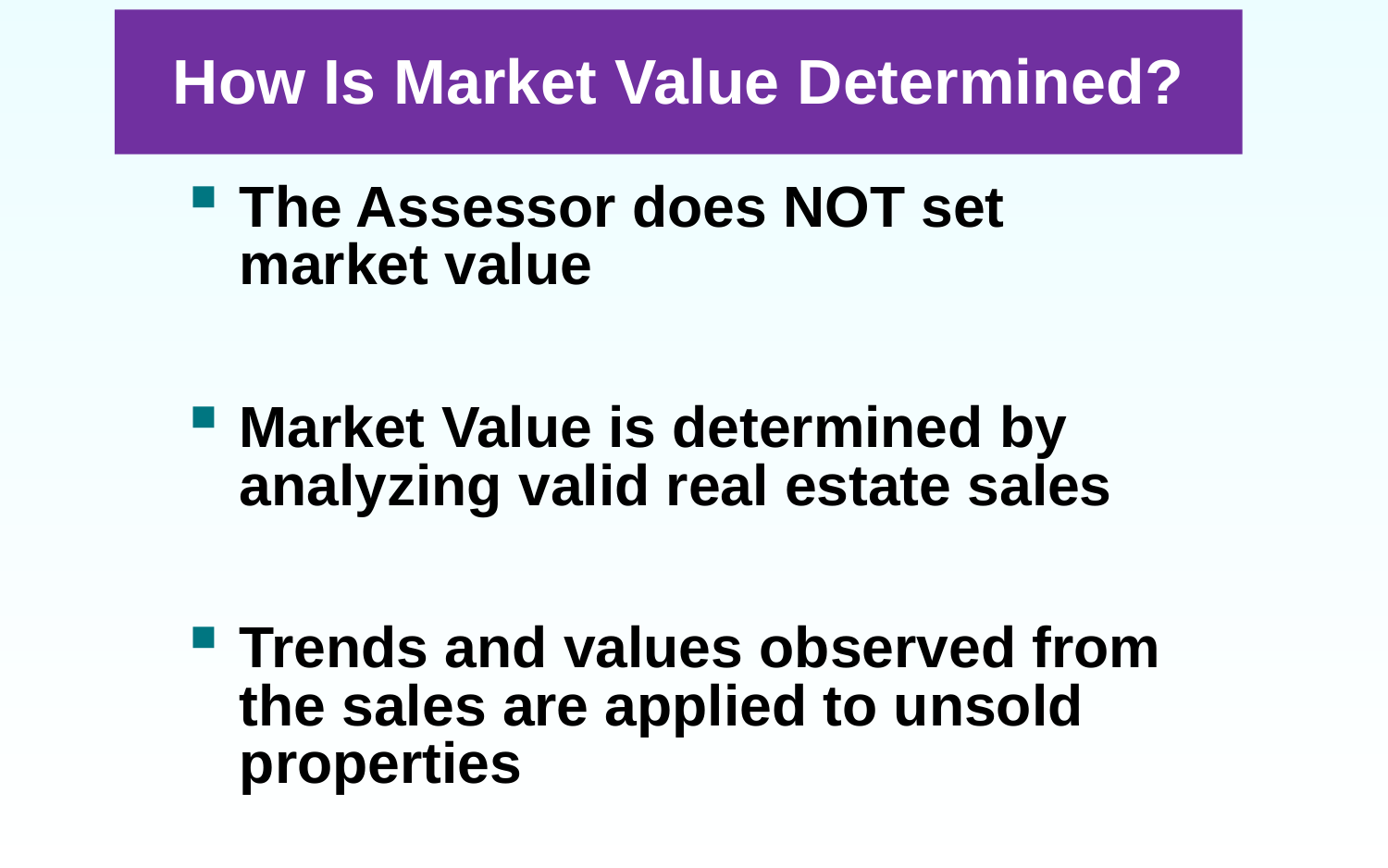

# How Is Market Value Determined?
The Assessor does NOT set market value

Market Value is determined by analyzing valid real estate sales

Trends and values observed from the sales are applied to unsold properties

7